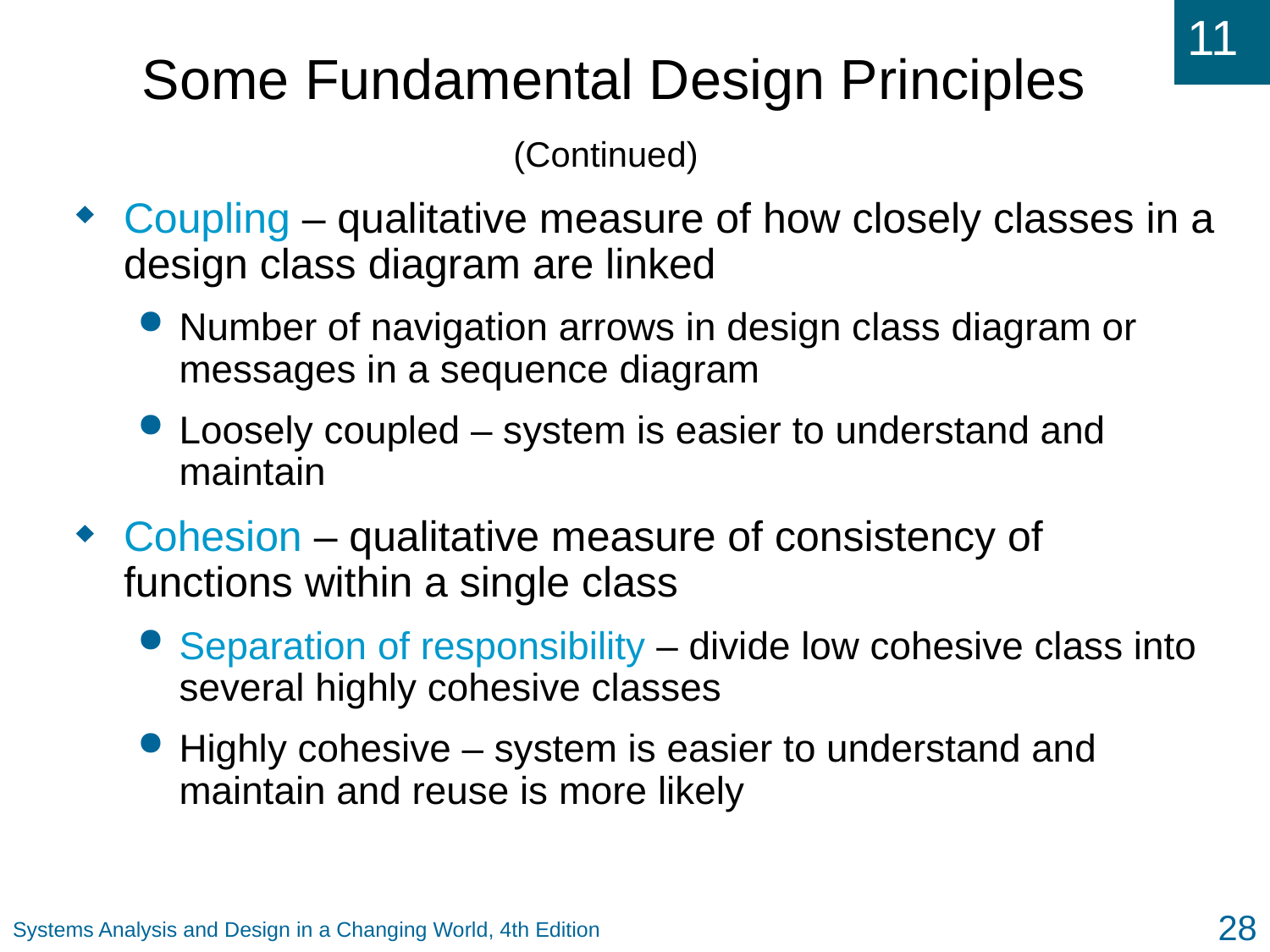

# Some Fundamental Design Principles (Continued)
Coupling – qualitative measure of how closely classes in a design class diagram are linked
Number of navigation arrows in design class diagram or messages in a sequence diagram
Loosely coupled – system is easier to understand and maintain
Cohesion – qualitative measure of consistency of functions within a single class
Separation of responsibility – divide low cohesive class into several highly cohesive classes
Highly cohesive – system is easier to understand and maintain and reuse is more likely
28
Systems Analysis and Design in a Changing World, 4th Edition